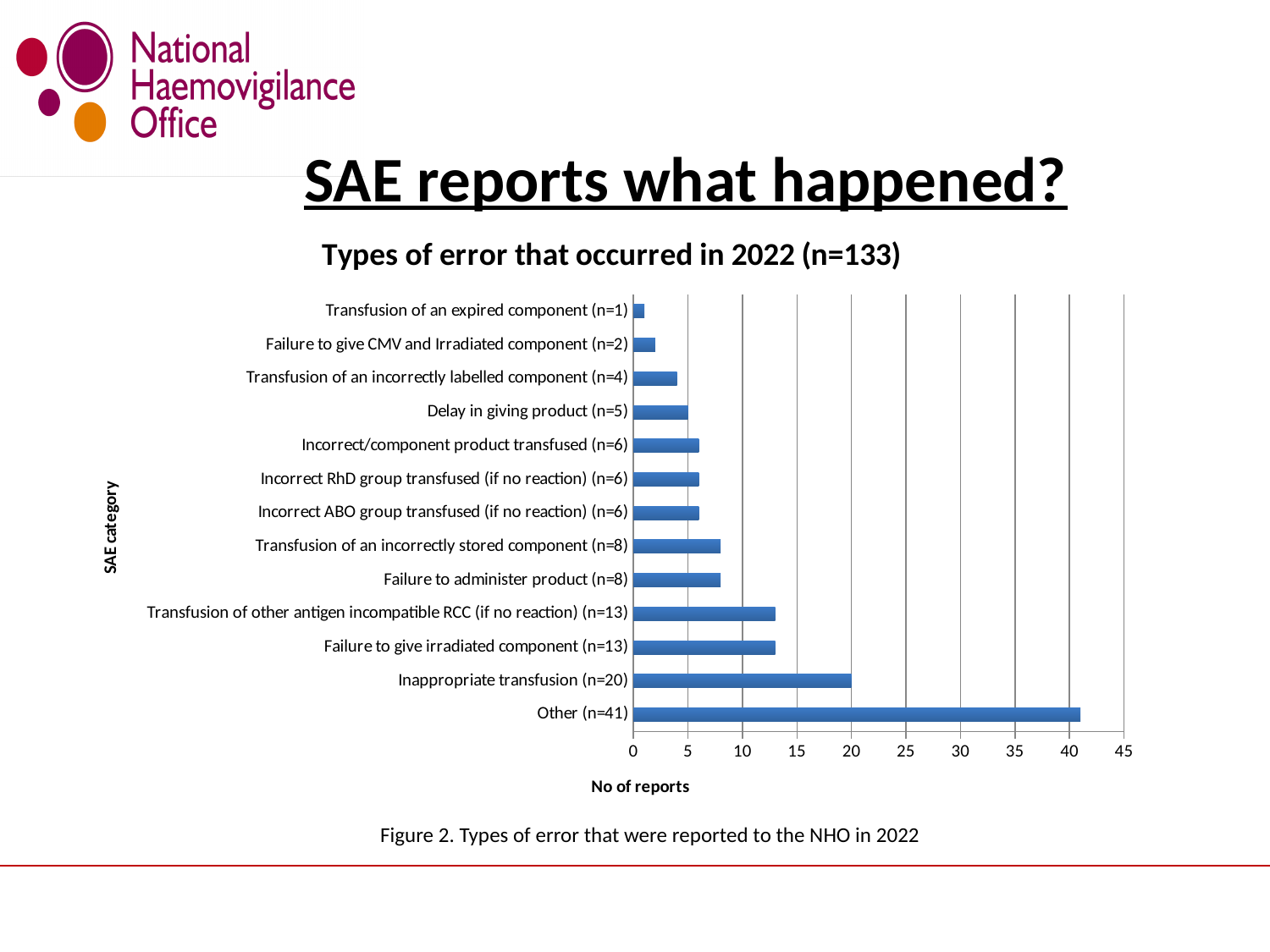

# SAE reports what happened?

### Chart: Types of error that occurred in 2022 (n=133)

| Category | 2 |
|---|---|
| Other (n=41) | 41.0 |
| Inappropriate transfusion (n=20) | 20.0 |
| Failure to give irradiated component (n=13) | 13.0 |
| Transfusion of other antigen incompatible RCC (if no reaction) (n=13) | 13.0 |
| Failure to administer product (n=8) | 8.0 |
| Transfusion of an incorrectly stored component (n=8) | 8.0 |
| Incorrect ABO group transfused (if no reaction) (n=6) | 6.0 |
| Incorrect RhD group transfused (if no reaction) (n=6) | 6.0 |
| Incorrect/component product transfused (n=6) | 6.0 |
| Delay in giving product (n=5) | 5.0 |
| Transfusion of an incorrectly labelled component (n=4) | 4.0 |
| Failure to give CMV and Irradiated component (n=2) | 2.0 |
| Transfusion of an expired component (n=1) | 1.0 |
Figure 2. Types of error that were reported to the NHO in 2022